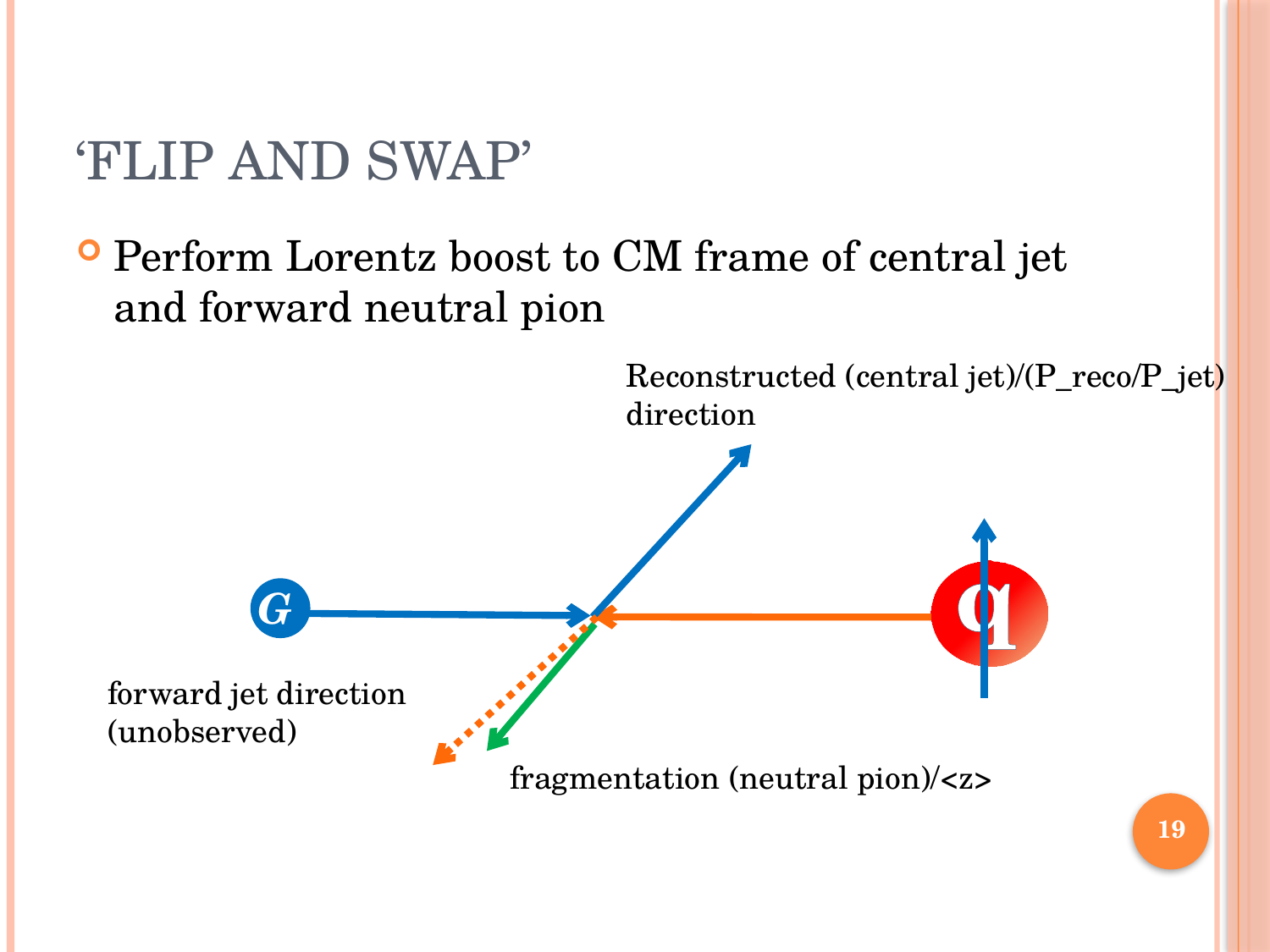

# ‘Flip and Swap’
Perform Lorentz boost to CM frame of central jet and forward neutral pion
Reconstructed (central jet)/(P_reco/P_jet) direction
q

G

forward jet direction (unobserved)
fragmentation (neutral pion)/<z>
19